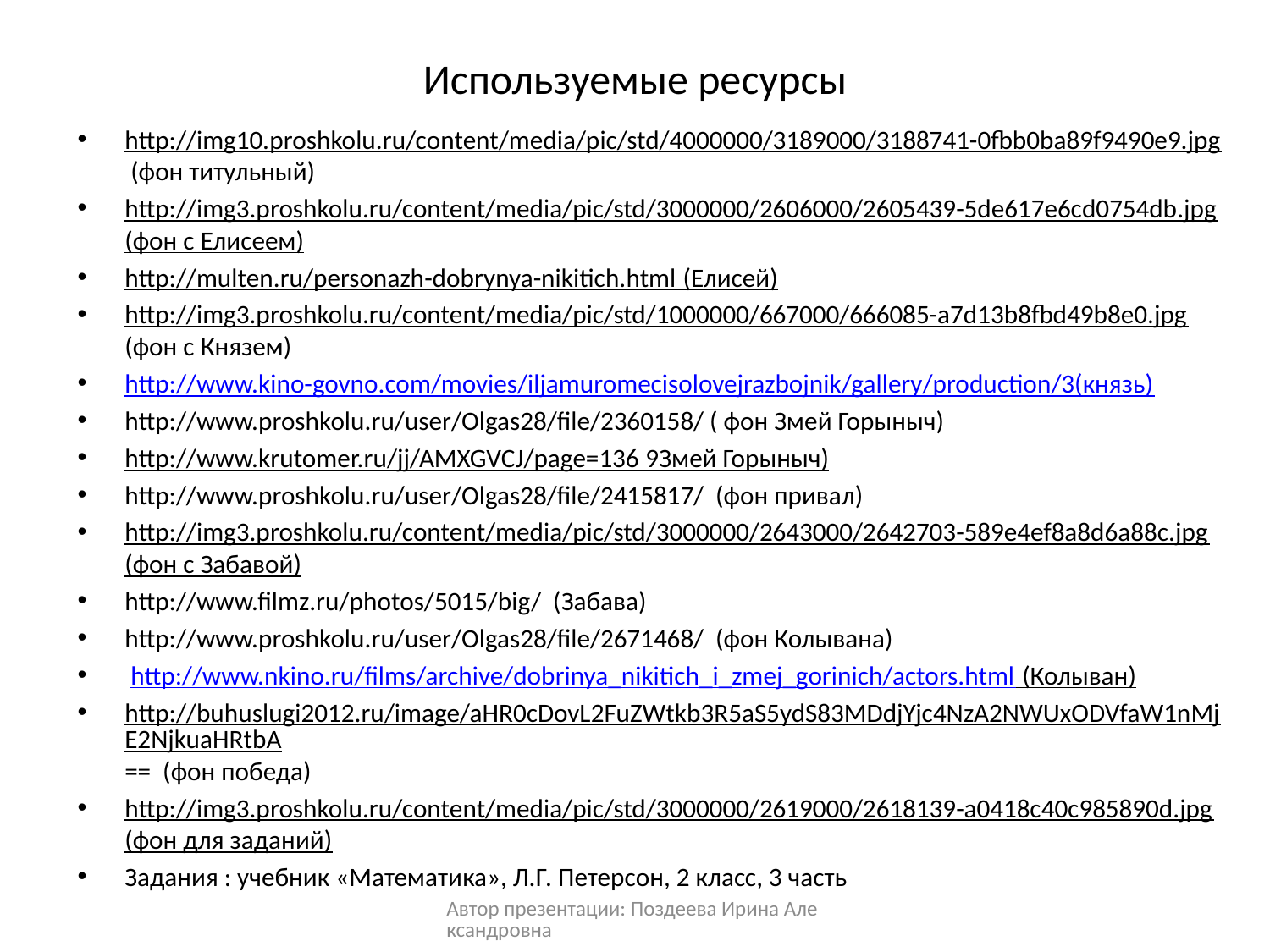

# Используемые ресурсы
http://img10.proshkolu.ru/content/media/pic/std/4000000/3189000/3188741-0fbb0ba89f9490e9.jpg  (фон титульный)
http://img3.proshkolu.ru/content/media/pic/std/3000000/2606000/2605439-5de617e6cd0754db.jpg (фон с Елисеем)
http://multen.ru/personazh-dobrynya-nikitich.html (Елисей)
http://img3.proshkolu.ru/content/media/pic/std/1000000/667000/666085-a7d13b8fbd49b8e0.jpg  (фон с Князем)
http://www.kino-govno.com/movies/iljamuromecisolovejrazbojnik/gallery/production/3(князь)
http://www.proshkolu.ru/user/Olgas28/file/2360158/ ( фон Змей Горыныч)
http://www.krutomer.ru/jj/AMXGVCJ/page=136 9Змей Горыныч)
http://www.proshkolu.ru/user/Olgas28/file/2415817/  (фон привал)
http://img3.proshkolu.ru/content/media/pic/std/3000000/2643000/2642703-589e4ef8a8d6a88c.jpg (фон с Забавой)
http://www.filmz.ru/photos/5015/big/  (Забава)
http://www.proshkolu.ru/user/Olgas28/file/2671468/  (фон Колывана)
 http://www.nkino.ru/films/archive/dobrinya_nikitich_i_zmej_gorinich/actors.html (Колыван)
http://buhuslugi2012.ru/image/aHR0cDovL2FuZWtkb3R5aS5ydS83MDdjYjc4NzA2NWUxODVfaW1nMjE2NjkuaHRtbA==  (фон победа)
http://img3.proshkolu.ru/content/media/pic/std/3000000/2619000/2618139-a0418c40c985890d.jpg (фон для заданий)
Задания : учебник «Математика», Л.Г. Петерсон, 2 класс, 3 часть

Автор презентации: Поздеева Ирина Александровна